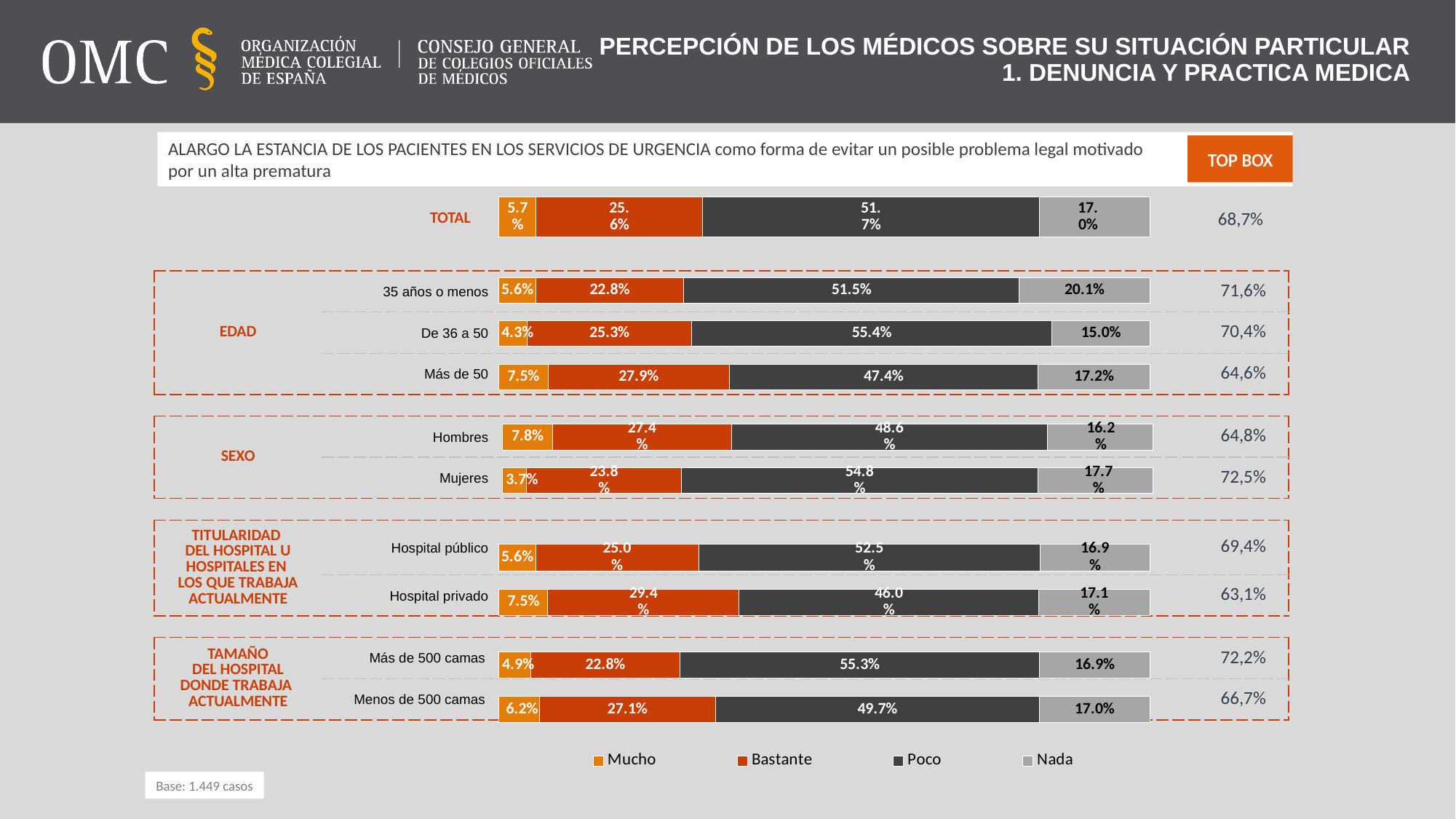

PERCEPCIÓN DE LOS MÉDICOS SOBRE SU SITUACIÓN PARTICULAR
1. DENUNCIA Y PRACTICA MEDICA
ALARGO LA ESTANCIA DE LOS PACIENTES EN LOS SERVICIOS DE URGENCIA como forma de evitar un posible problema legal motivado
por un alta prematura
TOP BOX

### Chart

| Category | Mucho | Bastante | Poco | Nada |
|---|---|---|---|---|
| Hospital público | 5.7 | 25.6 | 51.7 | 17.0 |
TOTAL
68,7%

### Chart

| Category | Mucho | Bastante | Poco | Nada |
|---|---|---|---|---|
| 35 años o menos | 5.621301775147929 | 22.78106508875739 | 51.4792899408284 | 20.118343195266274 |
| De 36 a 50 | 4.297520661157025 | 25.289256198347104 | 55.37190082644626 | 15.041322314049584 |
| Más de 50 | 7.509881422924901 | 27.865612648221322 | 47.43083003952571 | 17.193675889328063 |
| EDAD | 35 años o menos |  | 71,6% |
| --- | --- | --- | --- |
|  | De 36 a 50 |  | 70,4% |
|  | Más de 50 |  | 64,6% |
|  |  |  |  |
| SEXO | Hombres |  | 64,8% |
|  | Mujeres |  | 72,5% |
|  |  |  |  |
| TITULARIDAD DEL HOSPITAL U HOSPITALES EN LOS QUE TRABAJA ACTUALMENTE | Hospital público |  | 69,4% |
|  | Hospital privado |  | 63,1% |
|  |  |  |  |
| TAMAÑO DEL HOSPITAL DONDE TRABAJA ACTUALMENTE | Más de 500 camas |  | 72,2% |
|  | Menos de 500 camas |  | 66,7% |

### Chart

| Category | Mucho | Bastante | Poco | Nada |
|---|---|---|---|---|
| Hospital público | 7.76 | 27.419999999999995 | 48.61 | 16.2 |
| Hospital privado | 3.71 | 23.8 | 54.75 | 17.73999999999999 |

### Chart

| Category | Mucho | Bastante | Poco | Nada |
|---|---|---|---|---|
| Hospital público | 5.627376425855512 | 25.01901140684411 | 52.47148288973383 | 16.88212927756652 |
| Hospital privado | 7.486631016042781 | 29.411764705882355 | 45.98930481283423 | 17.11229946524065 |

### Chart

| Category | Mucho | Bastante | Poco | Nada |
|---|---|---|---|---|
| Más de 500 camas | 4.921259842519687 | 22.834645669291337 | 55.314960629921245 | 16.9291338582677 |
| Menos de 500 camas | 6.16365568544102 | 27.09883103081828 | 49.73432518597237 | 17.003188097768327 |
Base: 1.449 casos